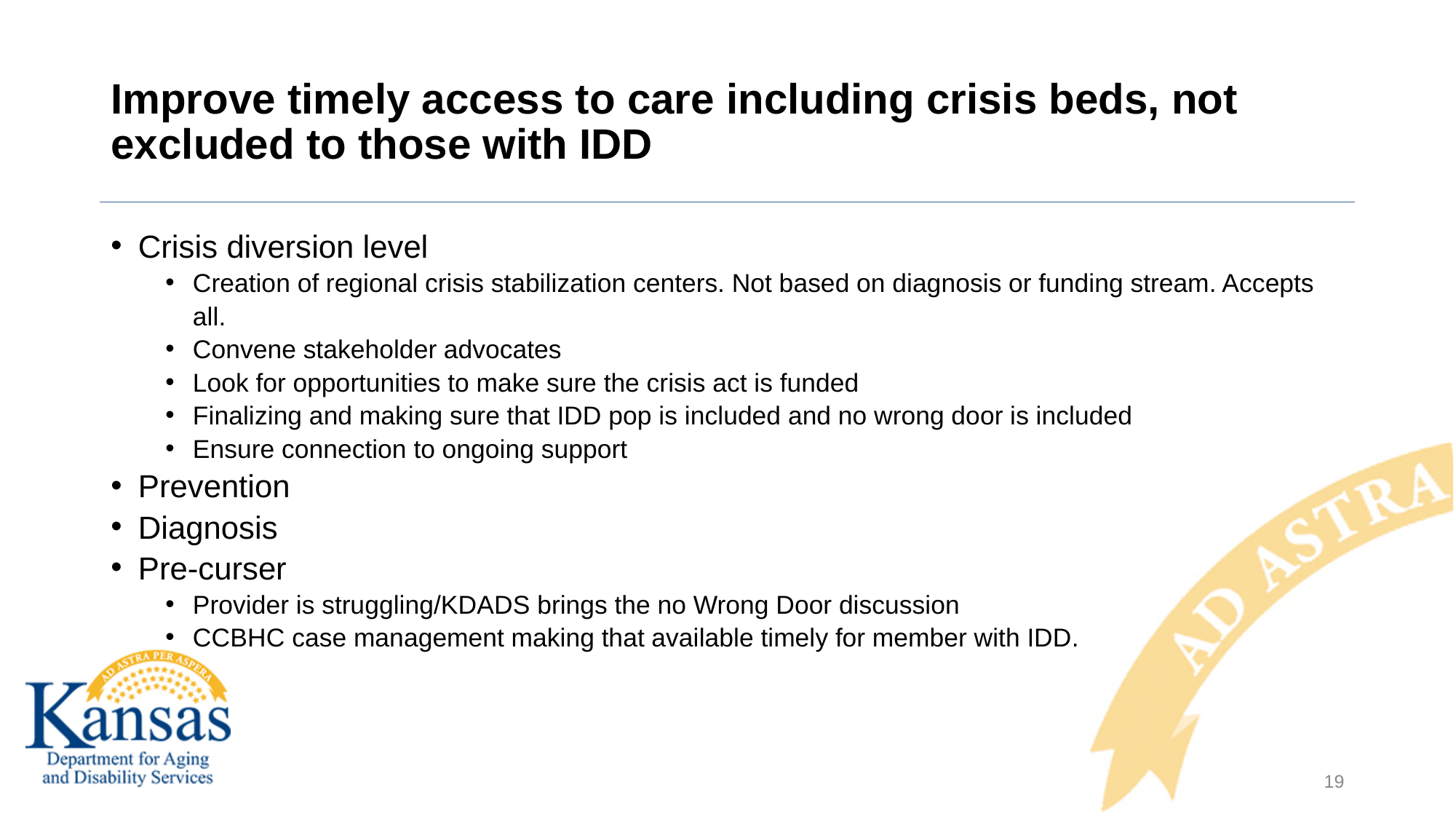

# Improve timely access to care including crisis beds, not excluded to those with IDD
Crisis diversion level
Creation of regional crisis stabilization centers. Not based on diagnosis or funding stream. Accepts all.
Convene stakeholder advocates
Look for opportunities to make sure the crisis act is funded
Finalizing and making sure that IDD pop is included and no wrong door is included
Ensure connection to ongoing support
Prevention
Diagnosis
Pre-curser
Provider is struggling/KDADS brings the no Wrong Door discussion
CCBHC case management making that available timely for member with IDD.

19